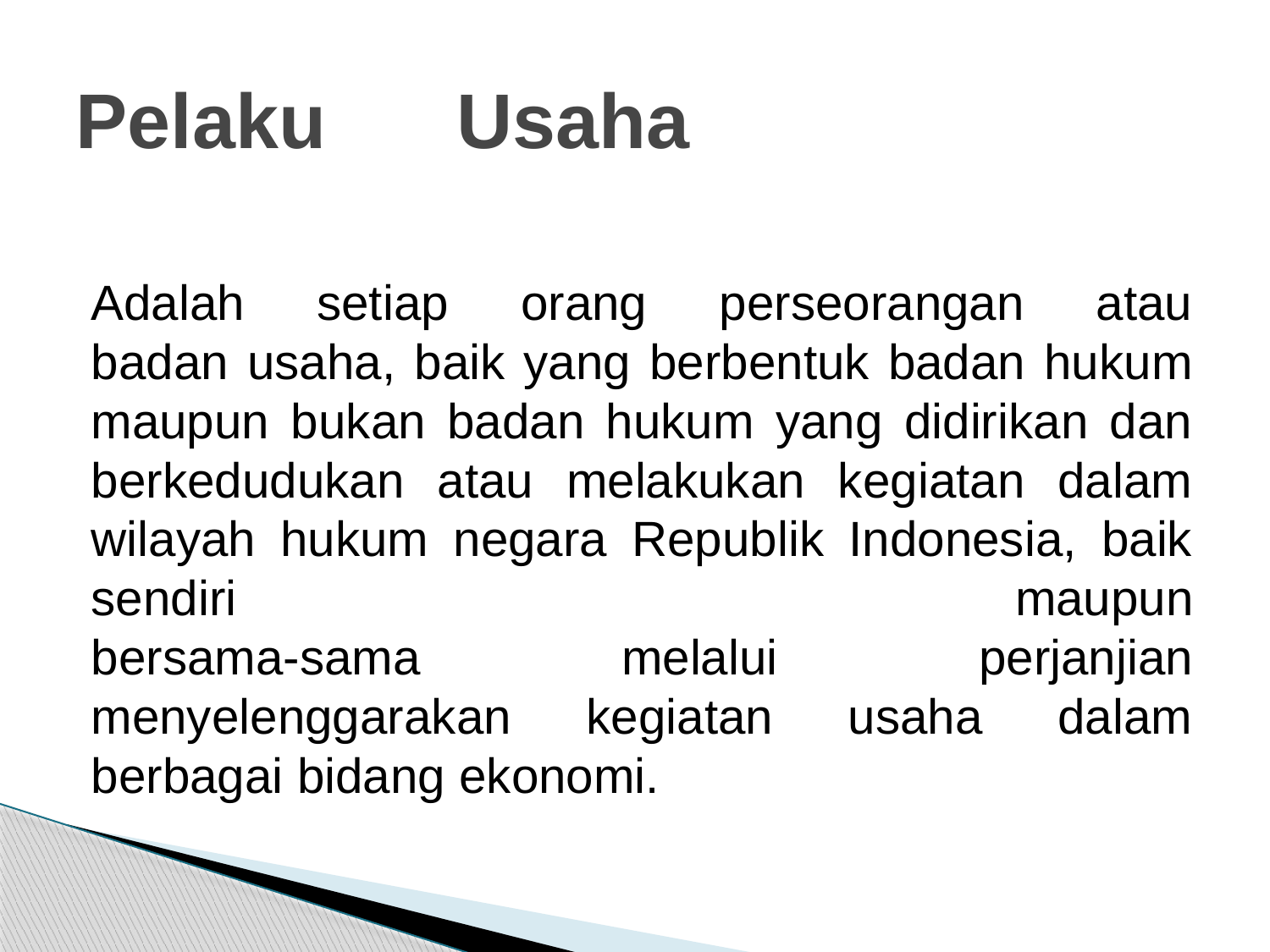

# Pelaku 	Usaha
Adalah setiap orang perseorangan atau
badan usaha, baik yang berbentuk badan hukum
maupun bukan badan hukum yang didirikan dan
berkedudukan atau melakukan kegiatan dalam wilayah hukum negara Republik Indonesia, baik sendiri maupun
bersama-sama melalui perjanjian menyelenggarakan kegiatan usaha dalam berbagai bidang ekonomi.